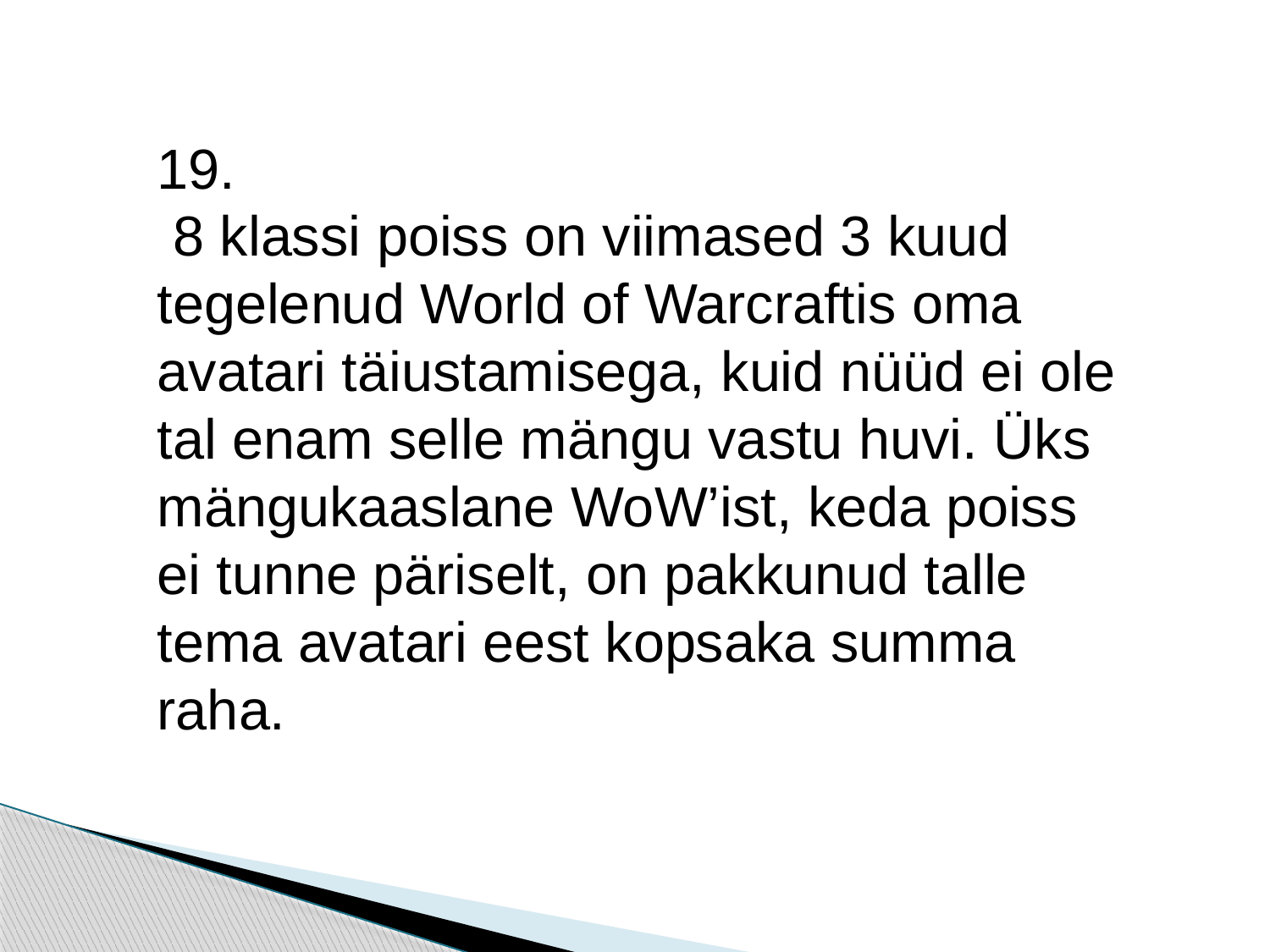

19.
 8 klassi poiss on viimased 3 kuud tegelenud World of Warcraftis oma avatari täiustamisega, kuid nüüd ei ole tal enam selle mängu vastu huvi. Üks mängukaaslane WoW’ist, keda poiss ei tunne päriselt, on pakkunud talle tema avatari eest kopsaka summa raha.